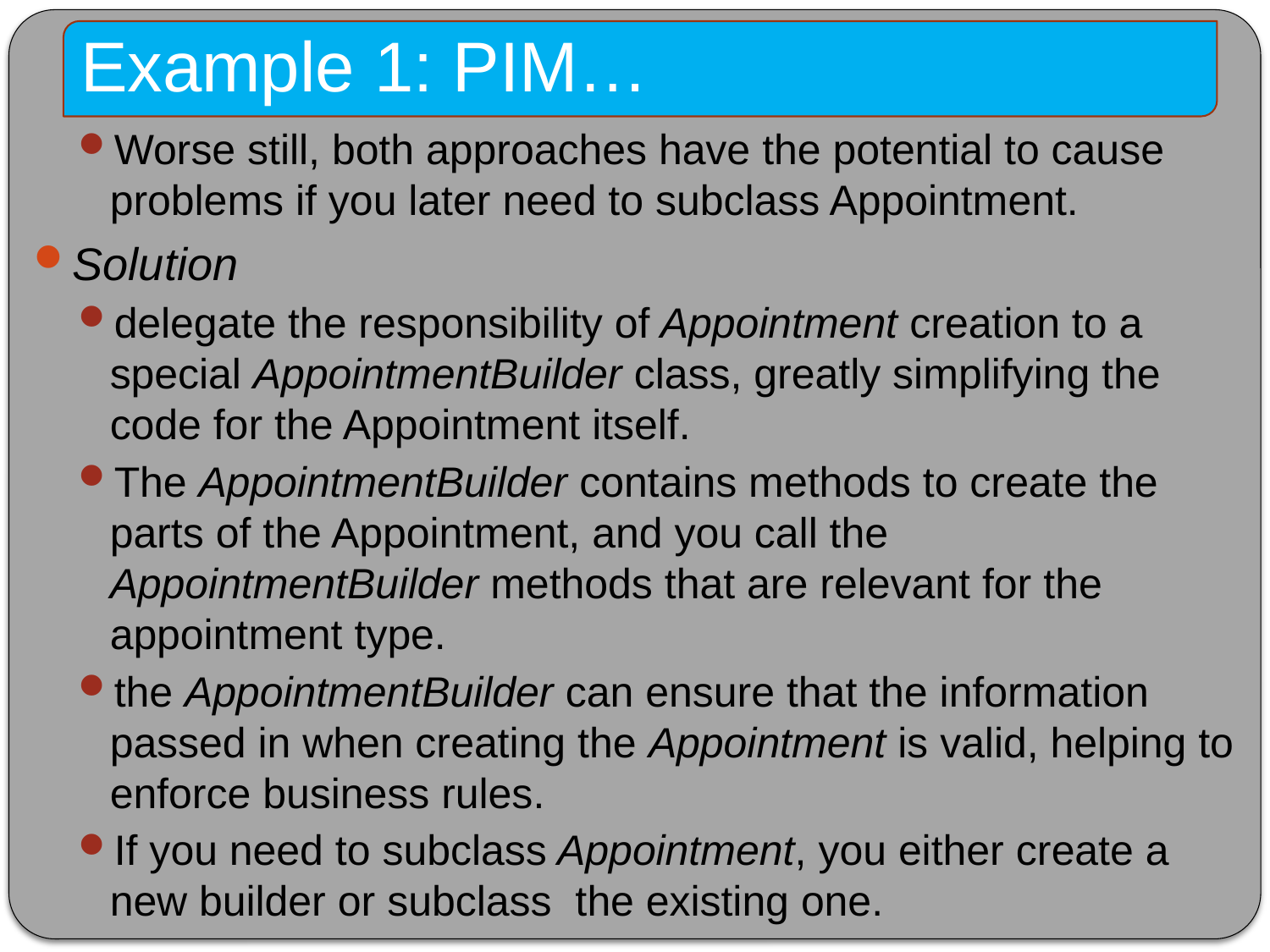

Example 1: PIM…
Worse still, both approaches have the potential to cause problems if you later need to subclass Appointment.
Solution
delegate the responsibility of Appointment creation to a special AppointmentBuilder class, greatly simplifying the code for the Appointment itself.
The AppointmentBuilder contains methods to create the parts of the Appointment, and you call the AppointmentBuilder methods that are relevant for the appointment type.
the AppointmentBuilder can ensure that the information passed in when creating the Appointment is valid, helping to enforce business rules.
If you need to subclass Appointment, you either create a new builder or subclass  the existing one.